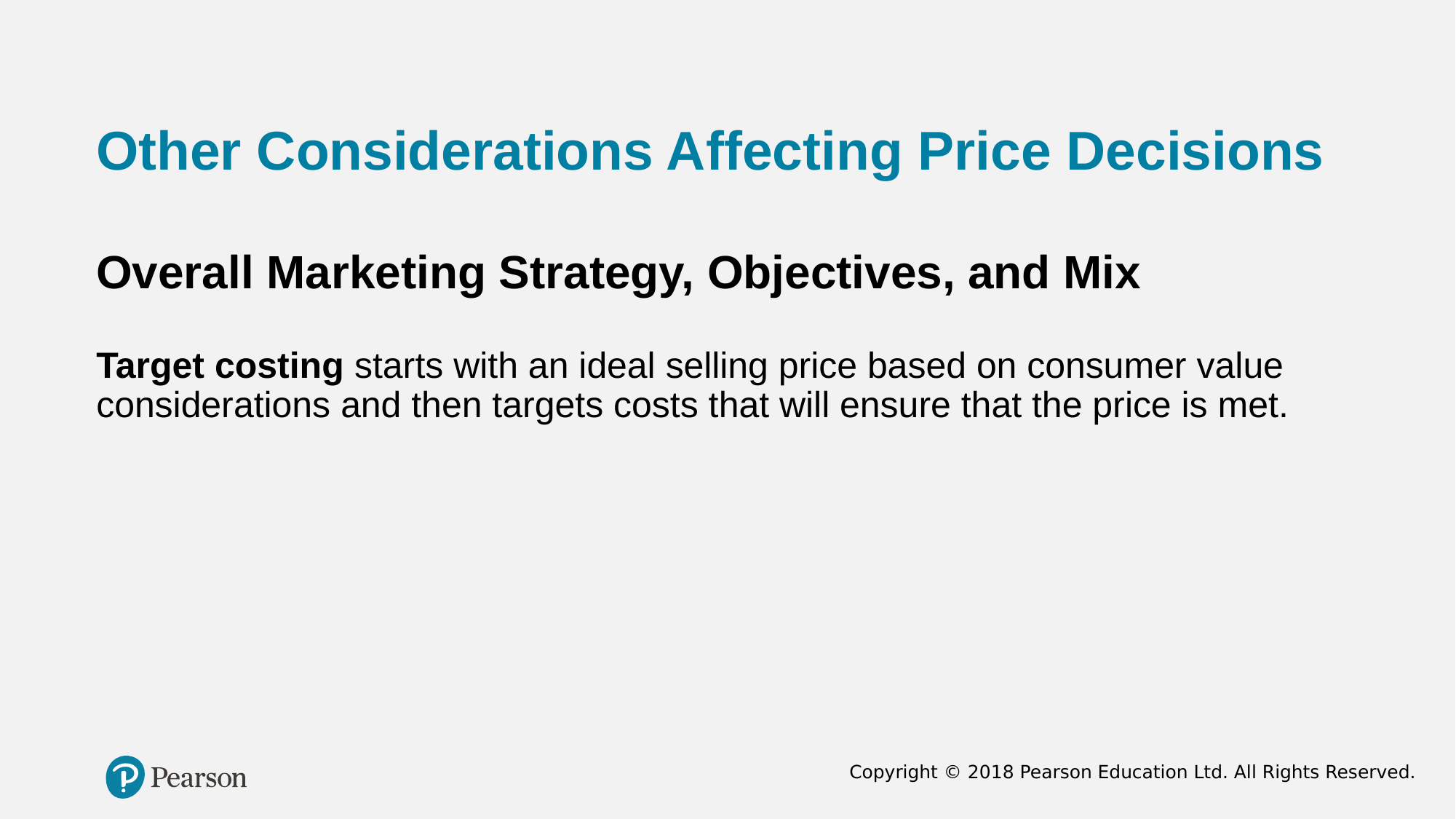

# Other Considerations Affecting Price Decisions
Overall Marketing Strategy, Objectives, and Mix

Target costing starts with an ideal selling price based on consumer value considerations and then targets costs that will ensure that the price is met.